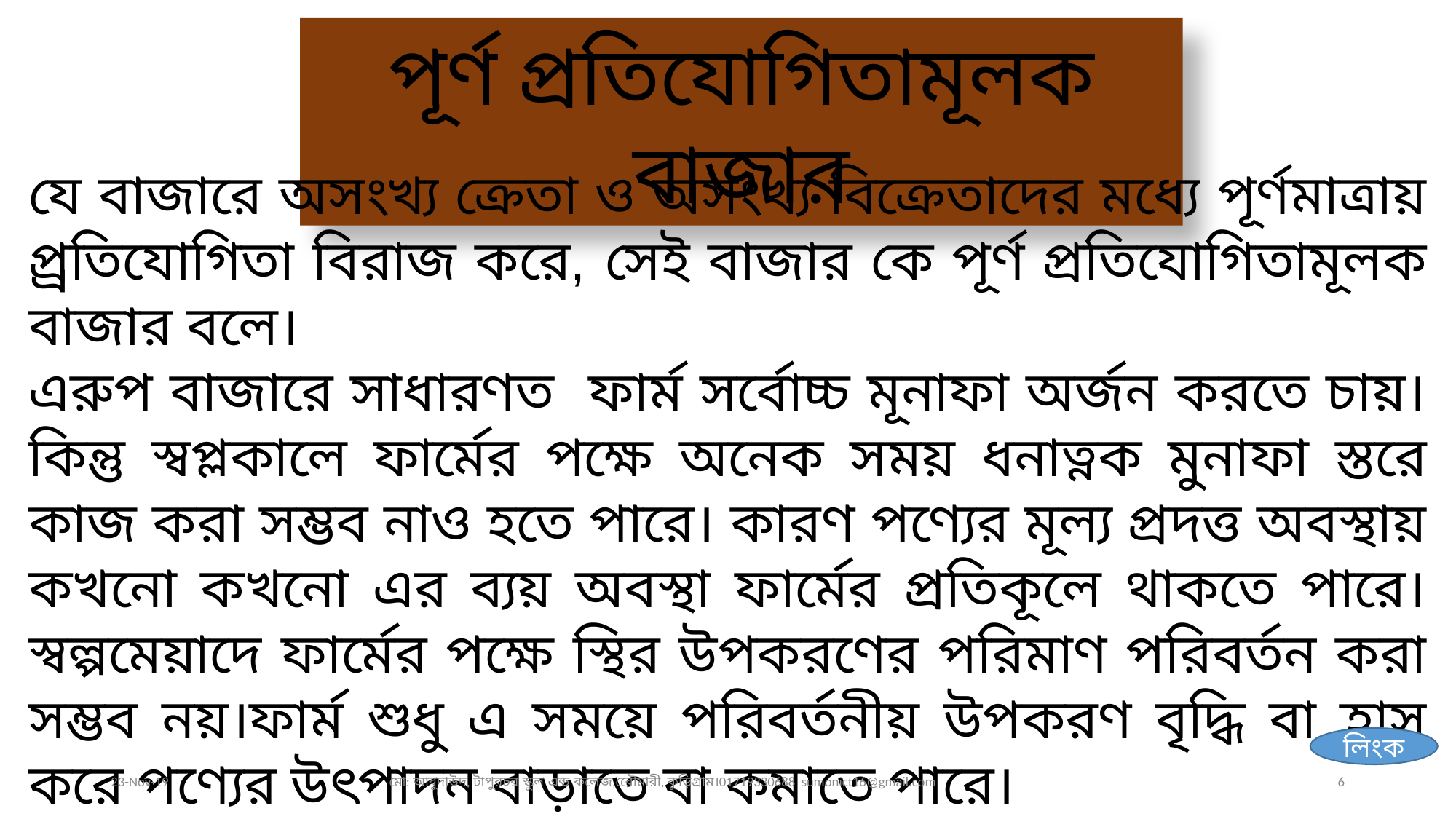

পূর্ণ প্রতিযোগিতামূলক বাজার
যে বাজারে অসংখ্য ক্রেতা ও অসংখ্য বিক্রেতাদের মধ্যে পূর্ণমাত্রায় প্র্রতিযোগিতা বিরাজ করে, সেই বাজার কে পূর্ণ প্রতিযোগিতামূলক বাজার বলে।
এরুপ বাজারে সাধারণত  ফার্ম সর্বোচ্চ মূনাফা অর্জন করতে চায়। কিন্তু স্বপ্লকালে ফার্মের পক্ষে অনেক সময় ধনাত্নক মুনাফা স্তরে কাজ করা সম্ভব নাও হতে পারে। কারণ পণ্যের মূল্য প্রদত্ত অবস্থায় কখনো কখনো এর ব্যয় অবস্থা ফার্মের প্রতিকূলে থাকতে পারে। স্বল্পমেয়াদে ফার্মের পক্ষে স্থির উপকরণের পরিমাণ পরিবর্তন করা সম্ভব নয়।ফার্ম শুধু এ সময়ে পরিবর্তনীয় উপকরণ বৃদ্ধি বা হ্রাস করে পণ্যের উৎপাদন বাড়াতে বা কমাতে পারে।
লিংক
23-Nov-19
মো: আবুদাউদ, টাপুরচর স্কুল এন্ড কলেজ,রেৌমারী, কুড়িগ্রাম।01719330688  sumonict16@gmail.com
6